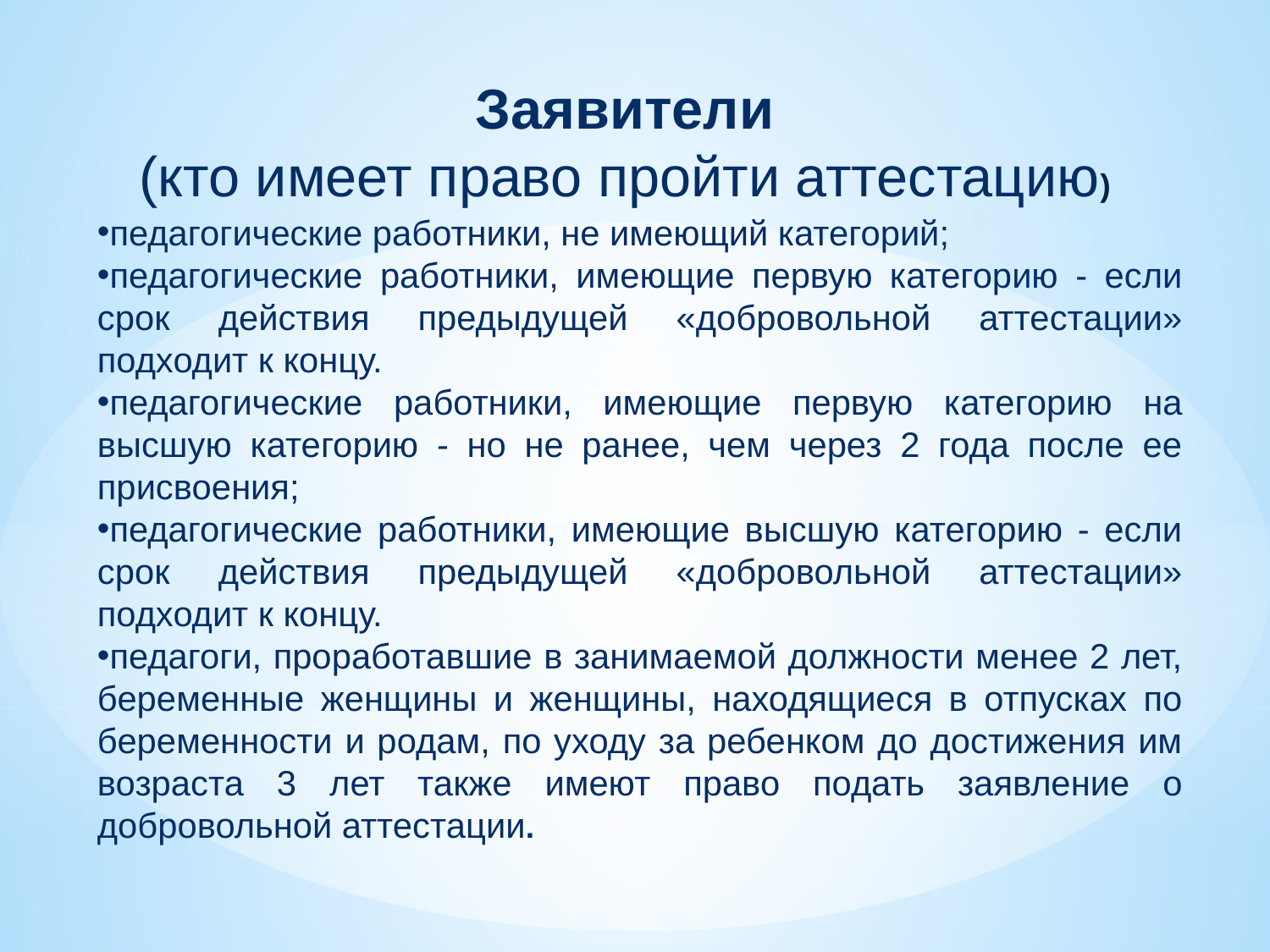

Заявители
(кто имеет право пройти аттестацию)

педагогические работники, не имеющий категорий;
педагогические работники, имеющие первую категорию - если срок действия предыдущей «добровольной аттестации» подходит к концу.
педагогические работники, имеющие первую категорию на высшую категорию - но не ранее, чем через 2 года после ее присвоения;
педагогические работники, имеющие высшую категорию - если срок действия предыдущей «добровольной аттестации» подходит к концу.
педагоги, проработавшие в занимаемой должности менее 2 лет, беременные женщины и женщины, находящиеся в отпусках по беременности и родам, по уходу за ребенком до достижения им возраста 3 лет также имеют право подать заявление о добровольной аттестации.